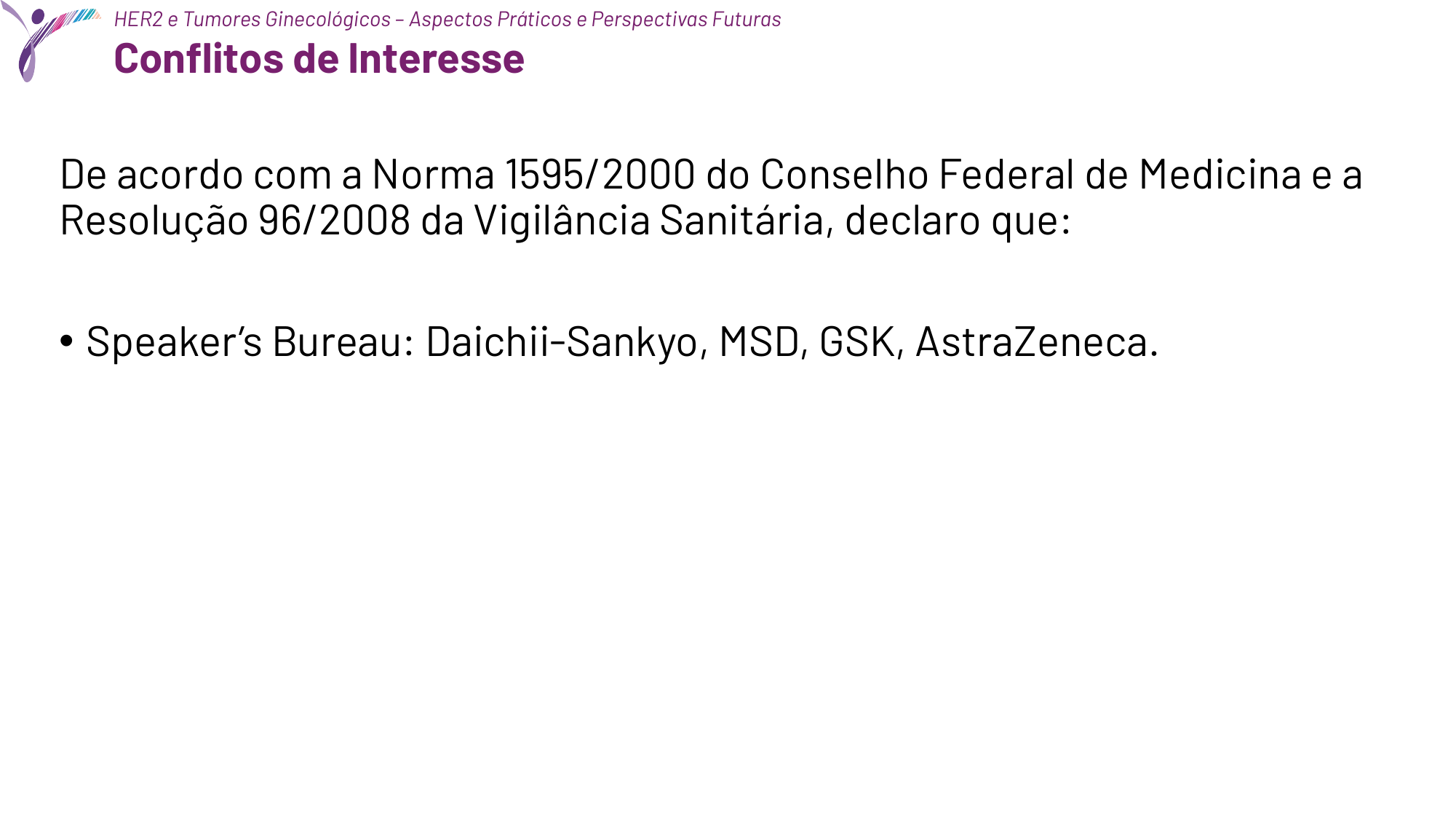

HER2 e Tumores Ginecológicos – Aspectos Práticos e Perspectivas Futuras
Conflitos de Interesse
De acordo com a Norma 1595/2000 do Conselho Federal de Medicina e a Resolução 96/2008 da Vigilância Sanitária, declaro que:

Speaker’s Bureau: Daichii-Sankyo, MSD, GSK, AstraZeneca.